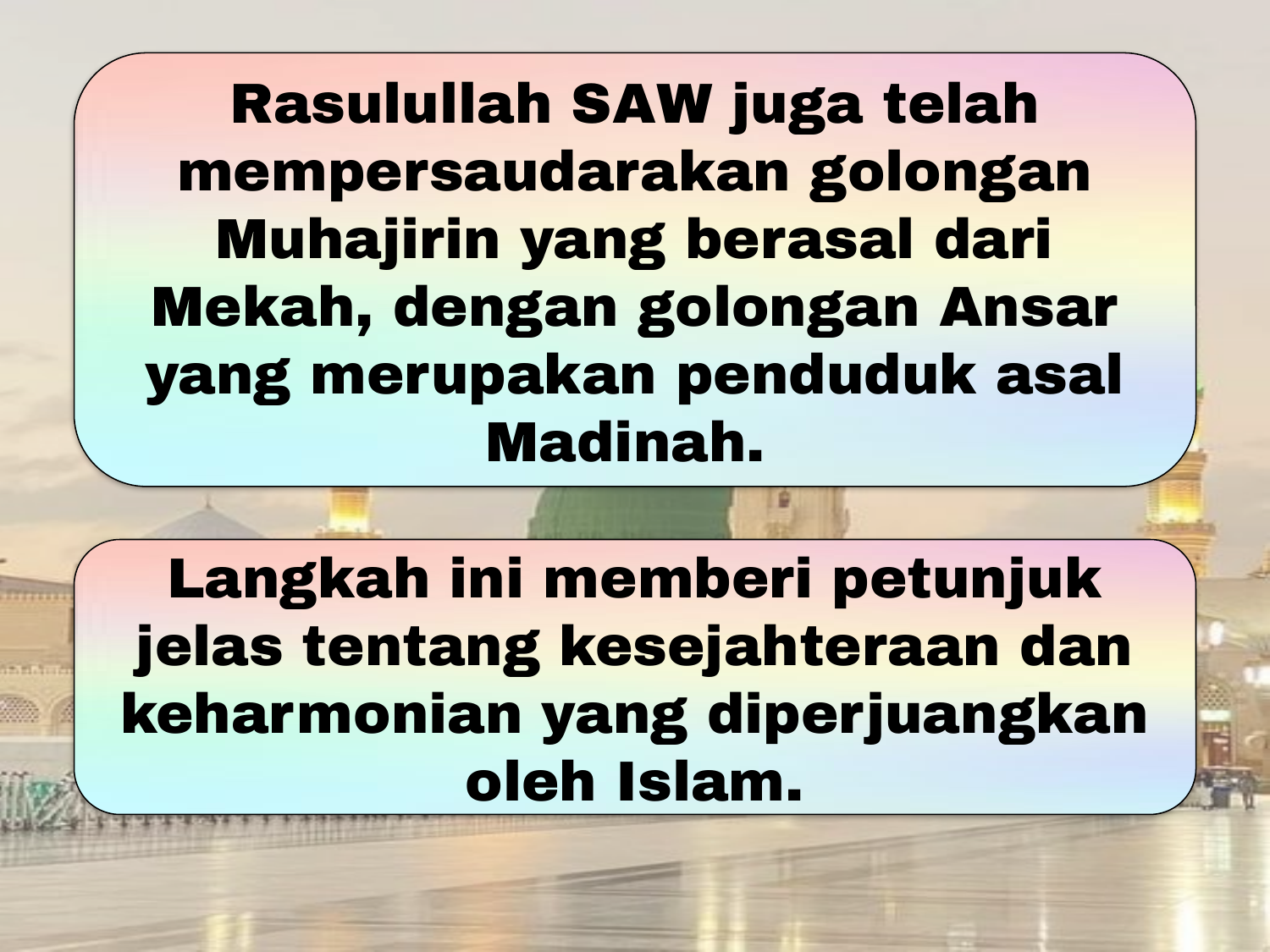

Rasulullah SAW juga telah mempersaudarakan golongan Muhajirin yang berasal dari Mekah, dengan golongan Ansar yang merupakan penduduk asal Madinah.
Langkah ini memberi petunjuk jelas tentang kesejahteraan dan keharmonian yang diperjuangkan oleh Islam.